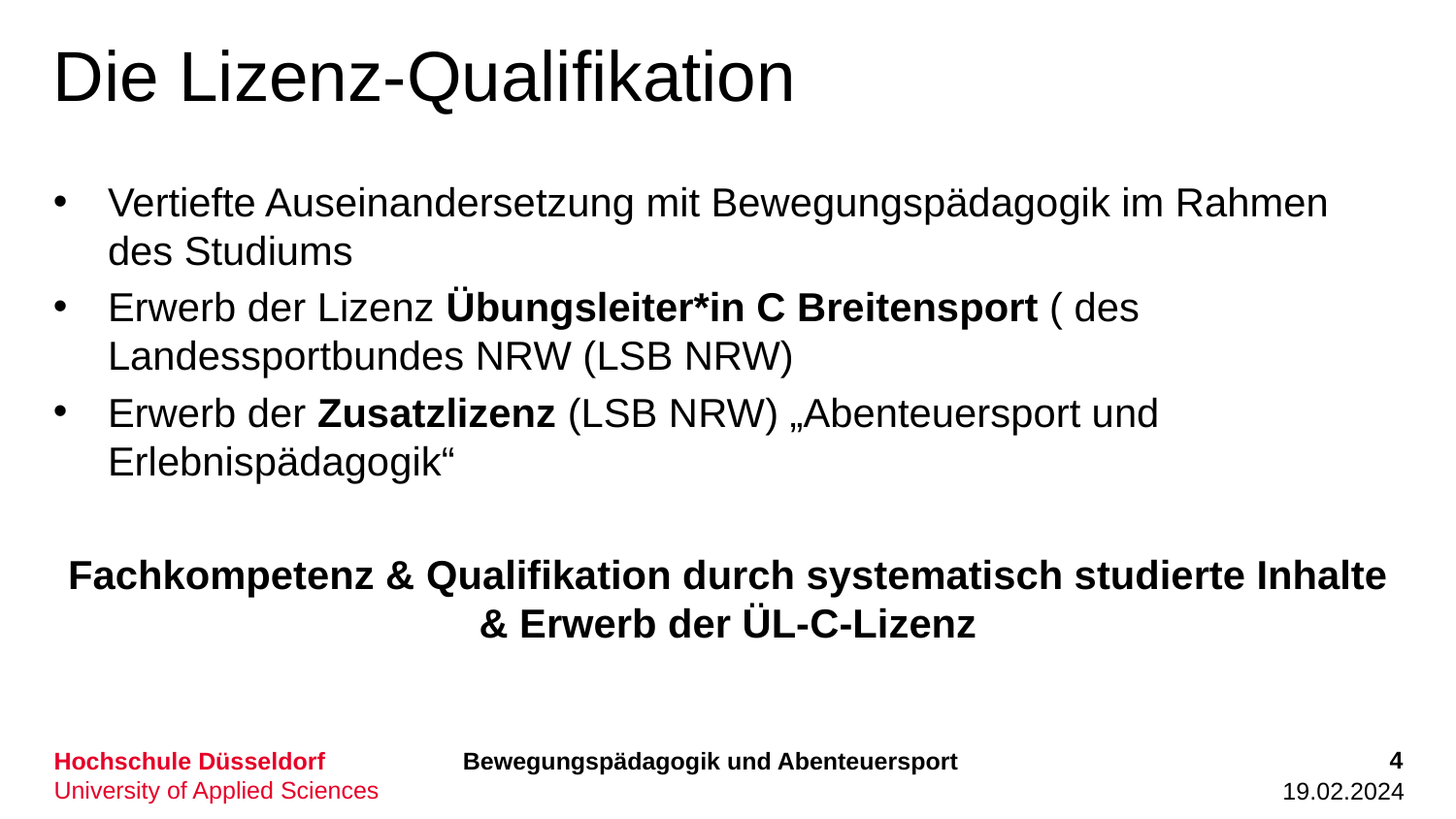

# Die Lizenz-Qualifikation
Vertiefte Auseinandersetzung mit Bewegungspädagogik im Rahmen des Studiums
Erwerb der Lizenz Übungsleiter*in C Breitensport ( des Landessportbundes NRW (LSB NRW)
Erwerb der Zusatzlizenz (LSB NRW) „Abenteuersport und Erlebnispädagogik“

Fachkompetenz & Qualifikation durch systematisch studierte Inhalte & Erwerb der ÜL-C-Lizenz
4

Bewegungspädagogik und Abenteuersport

19.02.2024